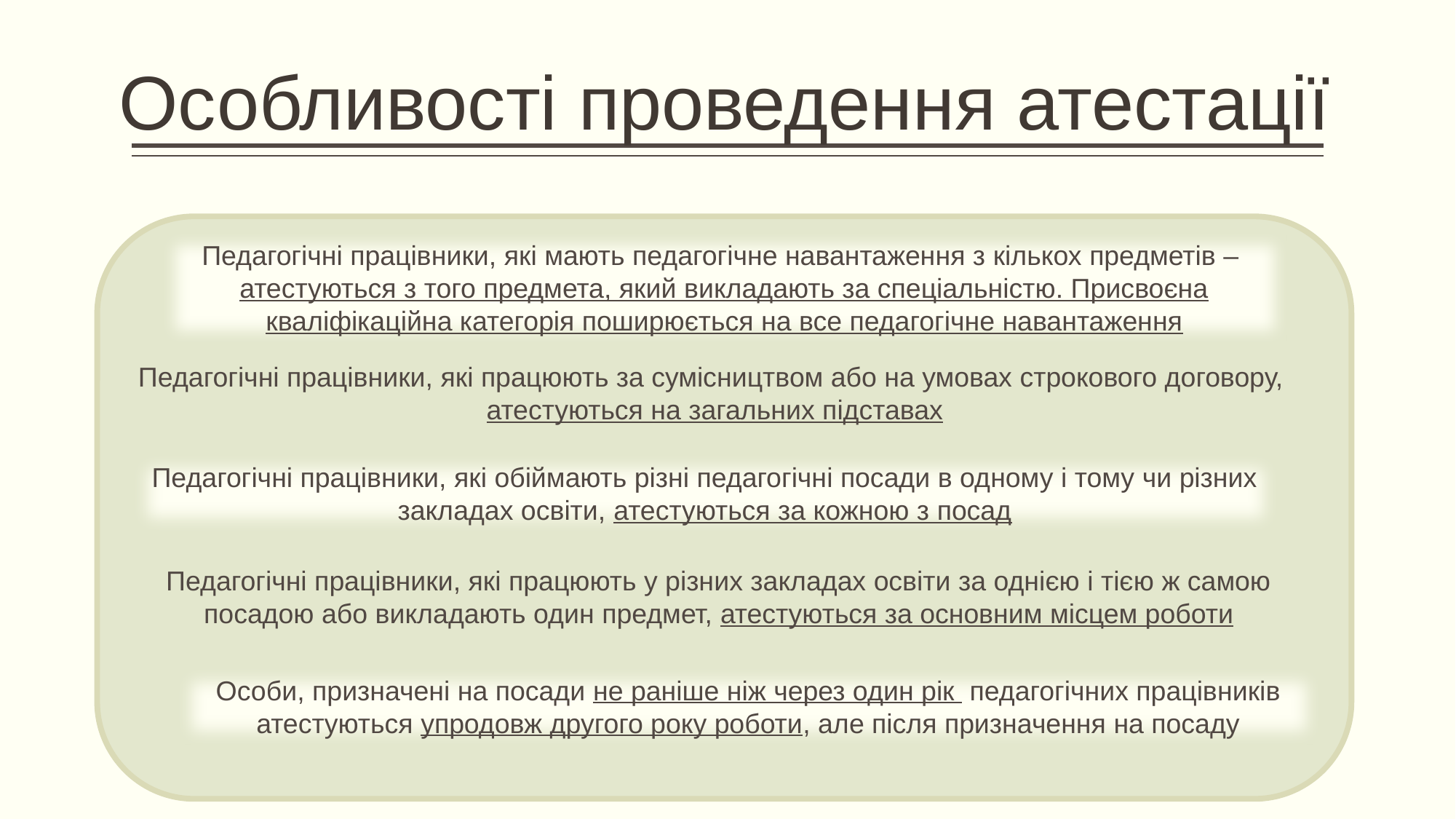

# Особливості проведення атестації

Педагогічні працівники, які мають педагогічне навантаження з кількох предметів –
атестуються з того предмета, який викладають за спеціальністю. Присвоєна кваліфікаційна категорія поширюється на все педагогічне навантаження
Педагогічні працівники, які працюють за сумісництвом або на умовах строкового договору,  атестуються на загальних підставах
Педагогічні працівники, які обіймають різні педагогічні посади в одному і тому чи різних закладах освіти, атестуються за кожною з посад
Педагогічні працівники, які працюють у різних закладах освіти за однією і тією ж самою посадою або викладають один предмет, атестуються за основним місцем роботи
Особи, призначені на посади не раніше ніж через один рік  педагогічних працівників атестуються упродовж другого року роботи, але після призначення на посаду